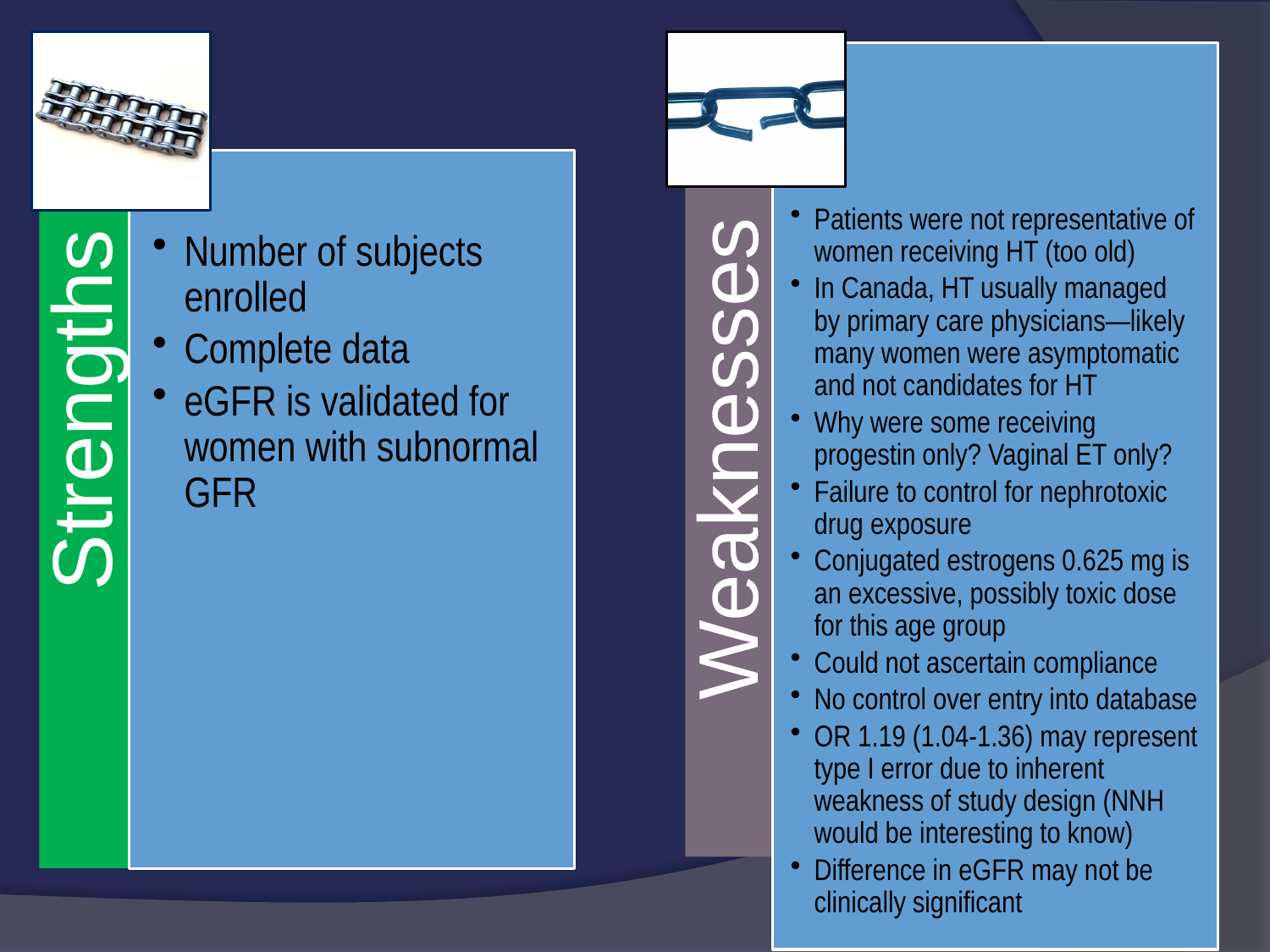

Strengths
Number of subjects enrolled
Complete data
eGFR is validated for women with subnormal GFR
Weaknesses

Patients were not representative of women receiving HT (too old)
In Canada, HT usually managed by primary care physicians—likely many women were asymptomatic and not candidates for HT
Why were some receiving progestin only? Vaginal ET only?
Failure to control for nephrotoxic drug exposure
Conjugated estrogens 0.625 mg is an excessive, possibly toxic dose for this age group
Could not ascertain compliance
No control over entry into database
OR 1.19 (1.04-1.36) may represent type I error due to inherent weakness of study design (NNH would be interesting to know)
Difference in eGFR may not be clinically significant